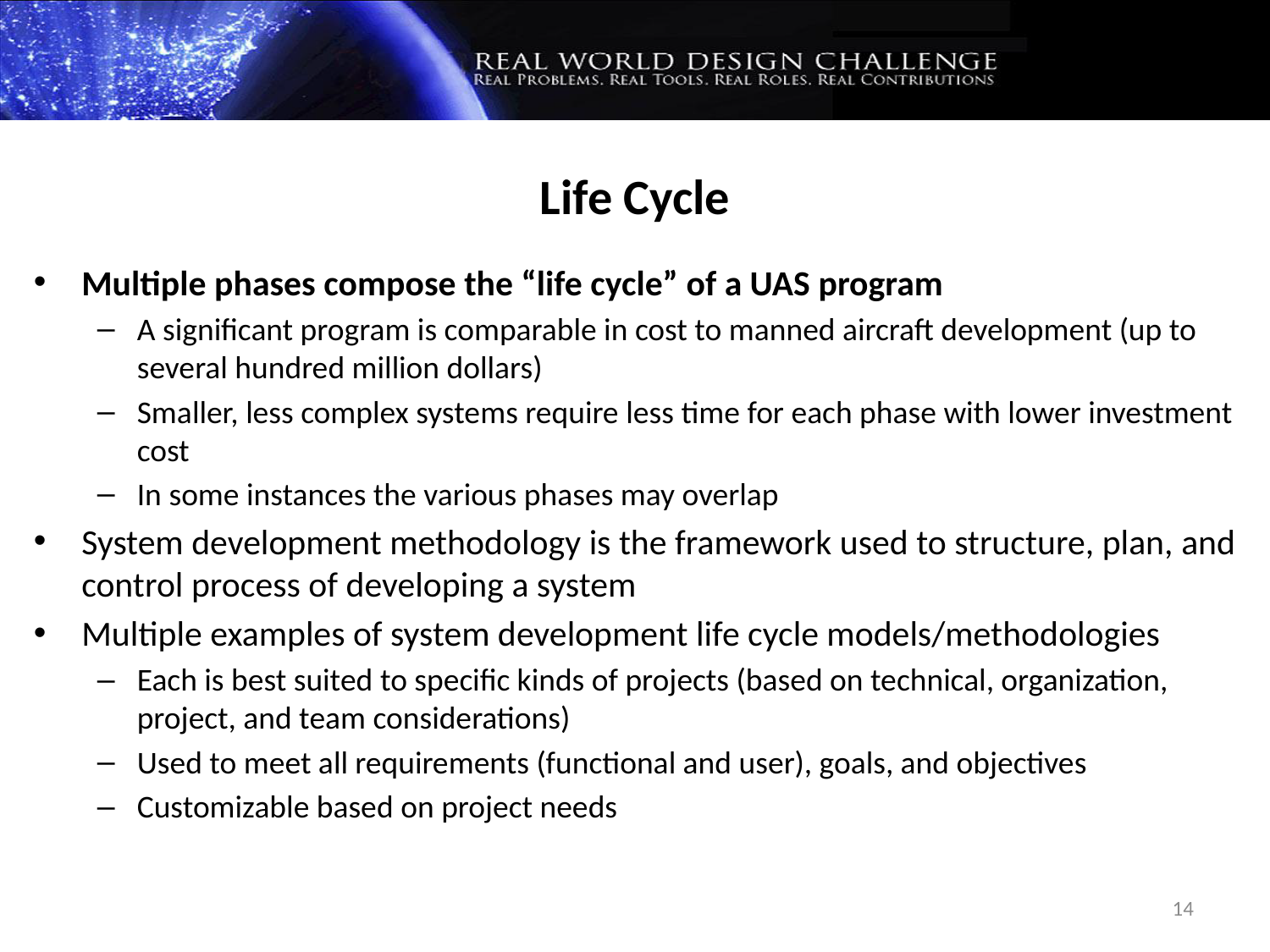

Life Cycle

Multiple phases compose the “life cycle” of a UAS program
A significant program is comparable in cost to manned aircraft development (up to several hundred million dollars)
Smaller, less complex systems require less time for each phase with lower investment cost
In some instances the various phases may overlap
System development methodology is the framework used to structure, plan, and control process of developing a system
Multiple examples of system development life cycle models/methodologies
Each is best suited to specific kinds of projects (based on technical, organization, project, and team considerations)
Used to meet all requirements (functional and user), goals, and objectives
Customizable based on project needs

14